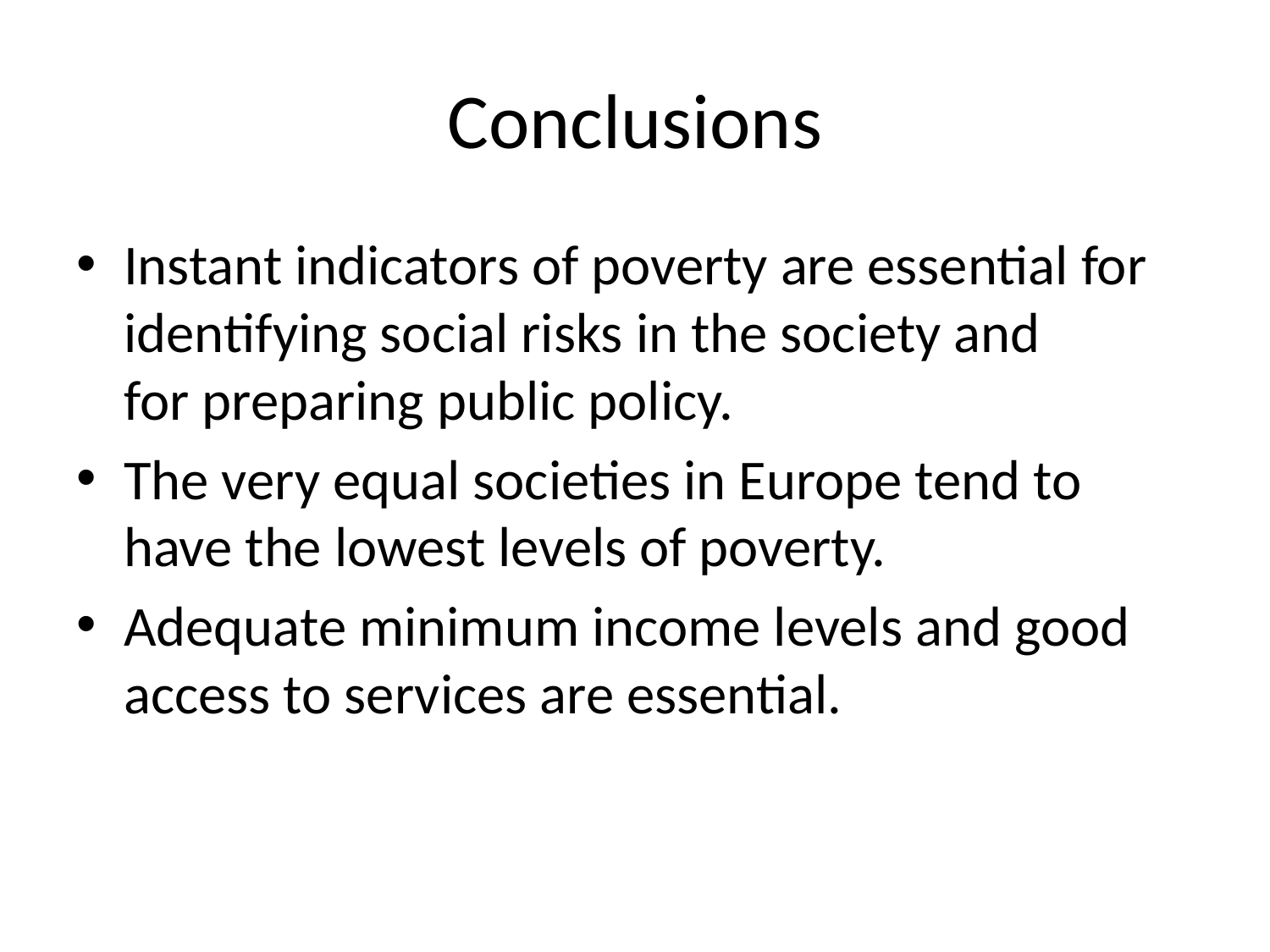

# Conclusions
Instant indicators of poverty are essential for identifying social risks in the society and
for preparing public policy.
The very equal societies in Europe tend to have the lowest levels of poverty.
Adequate minimum income levels and good access to services are essential.